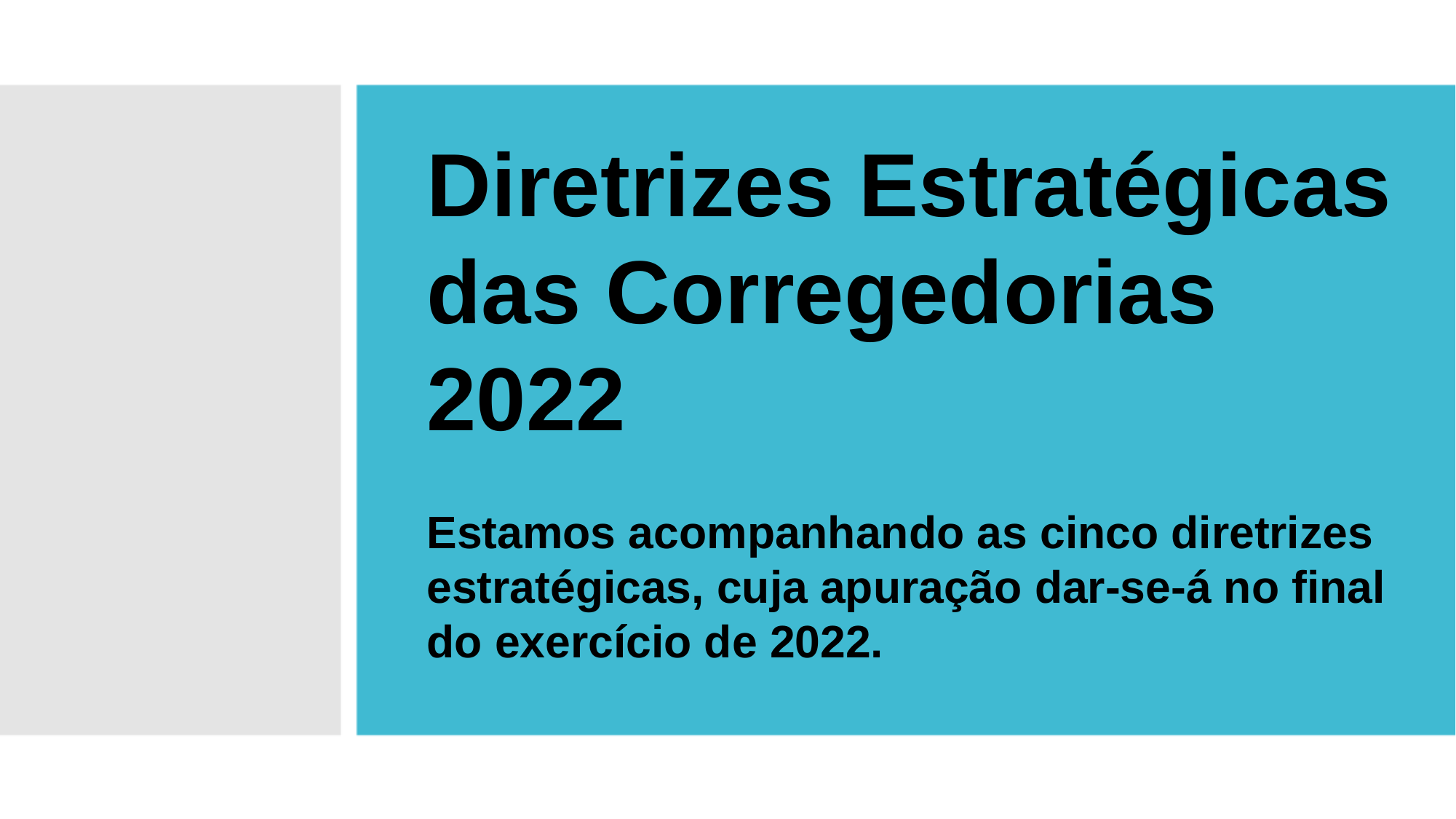

Diretrizes Estratégicas das Corregedorias
2022

Estamos acompanhando as cinco diretrizes estratégicas, cuja apuração dar-se-á no final do exercício de 2022.